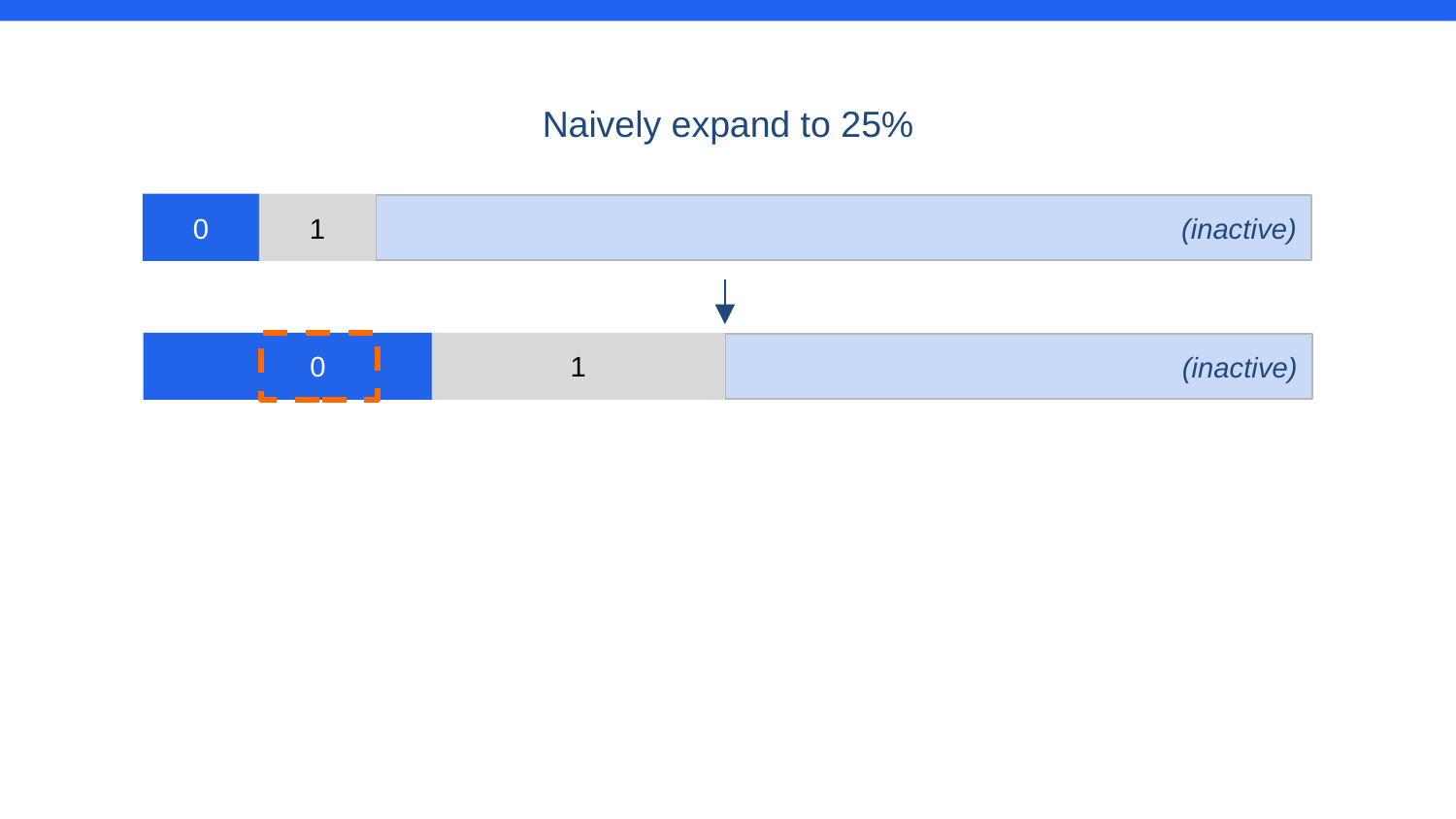

Naively expand to 25%
0
1
(inactive)
       0
1
(inactive)